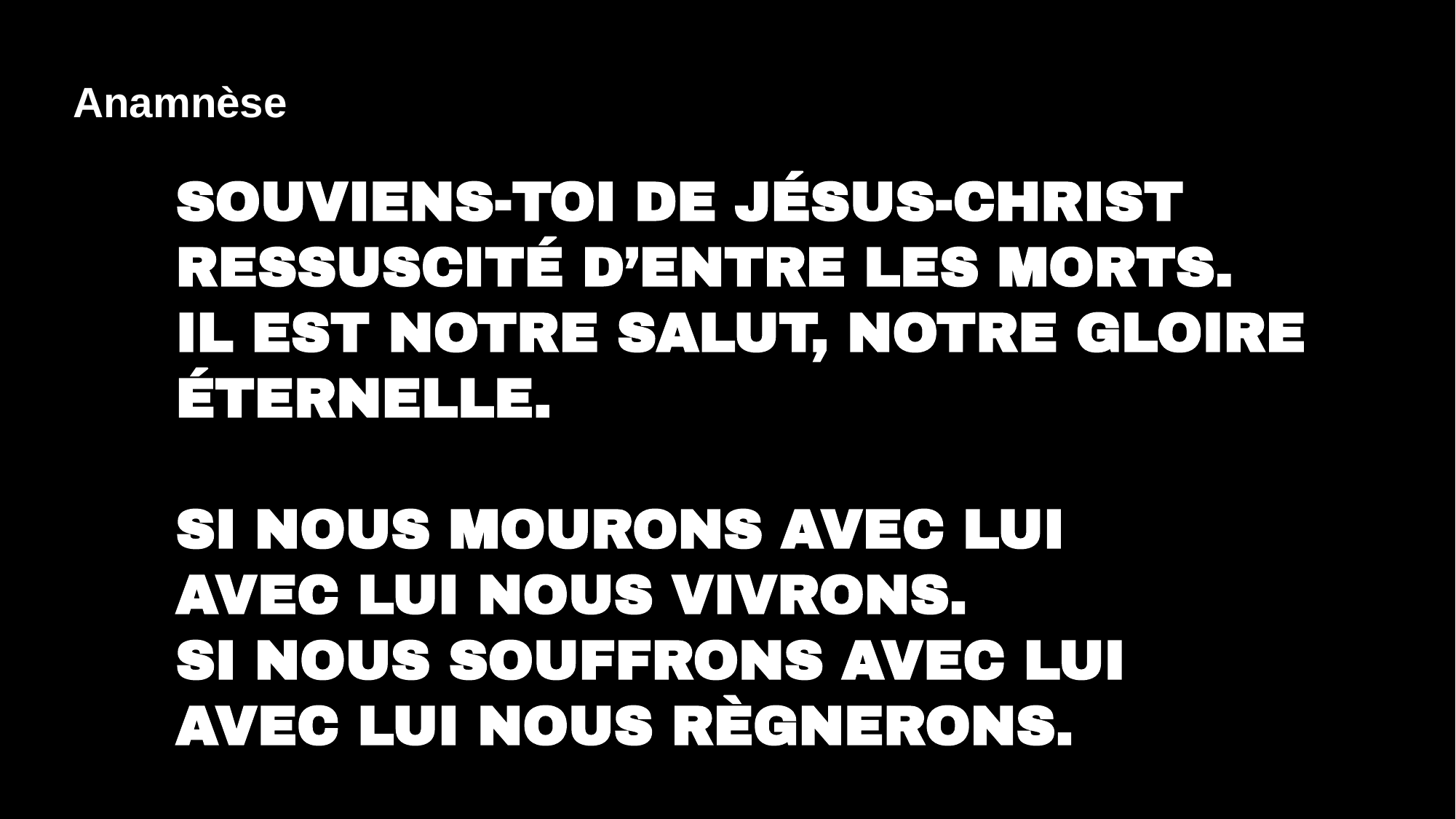

Anamnèse
Souviens-toi de Jésus-Christ ressuscité d’entre les morts.
Il est notre salut, notre gloire éternelle.

Si nous mourons avec lui
Avec lui nous vivrons.
Si nous souffrons avec lui
Avec lui nous règnerons.